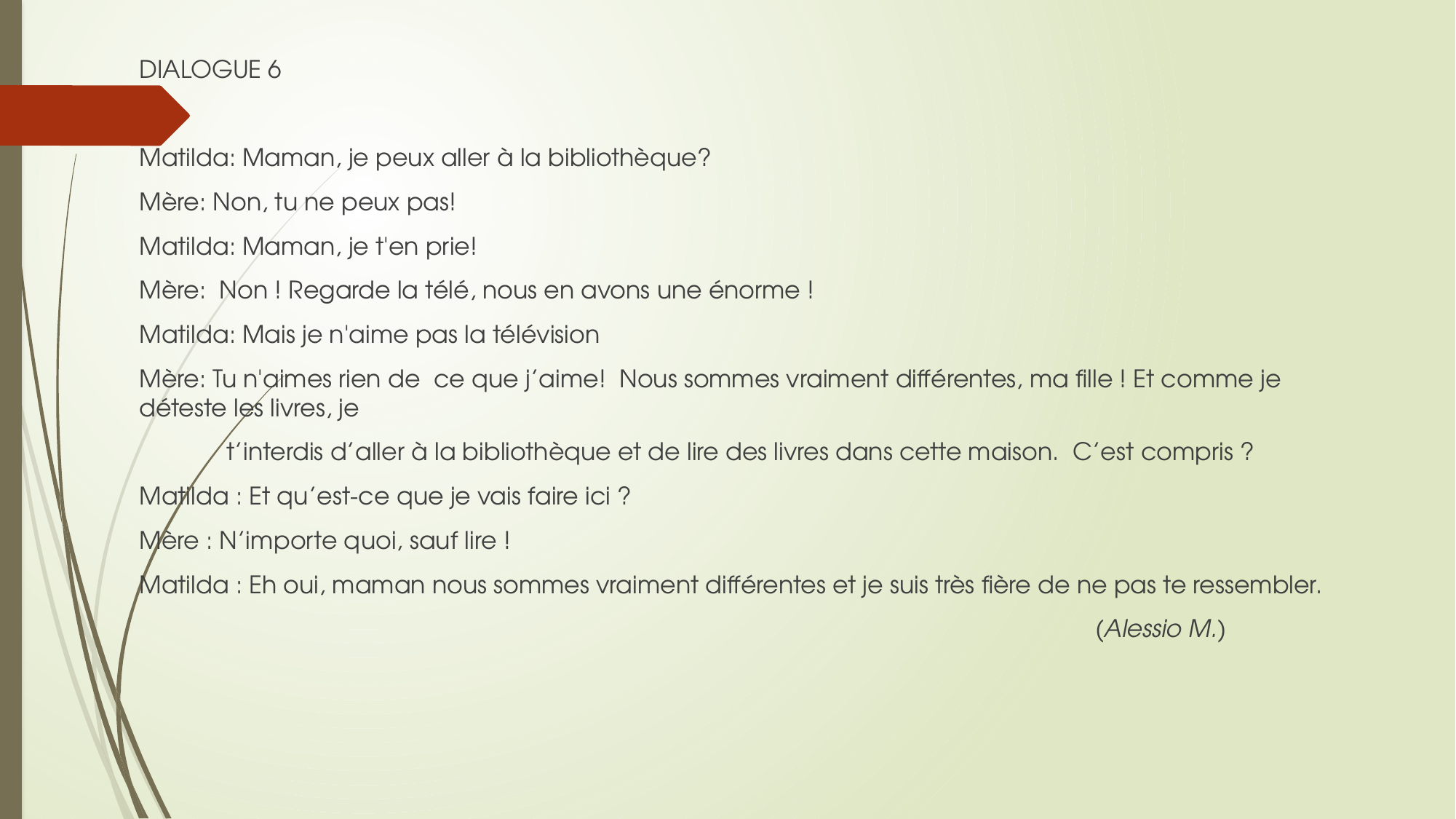

DIALOGUE 6

Matilda: Maman, je peux aller à la bibliothèque?
Mère: Non, tu ne peux pas!
Matilda: Maman, je t'en prie!
Mère:  Non ! Regarde la télé, nous en avons une énorme !
Matilda: Mais je n'aime pas la télévision
Mère: Tu n'aimes rien de  ce que j’aime!  Nous sommes vraiment différentes, ma fille ! Et comme je déteste les livres, je
             t’interdis d’aller à la bibliothèque et de lire des livres dans cette maison.  C’est compris ?
Matilda : Et qu’est-ce que je vais faire ici ?
Mère : N’importe quoi, sauf lire !
Matilda : Eh oui, maman nous sommes vraiment différentes et je suis très fière de ne pas te ressembler.
                                                                                                                                              (Alessio M.)